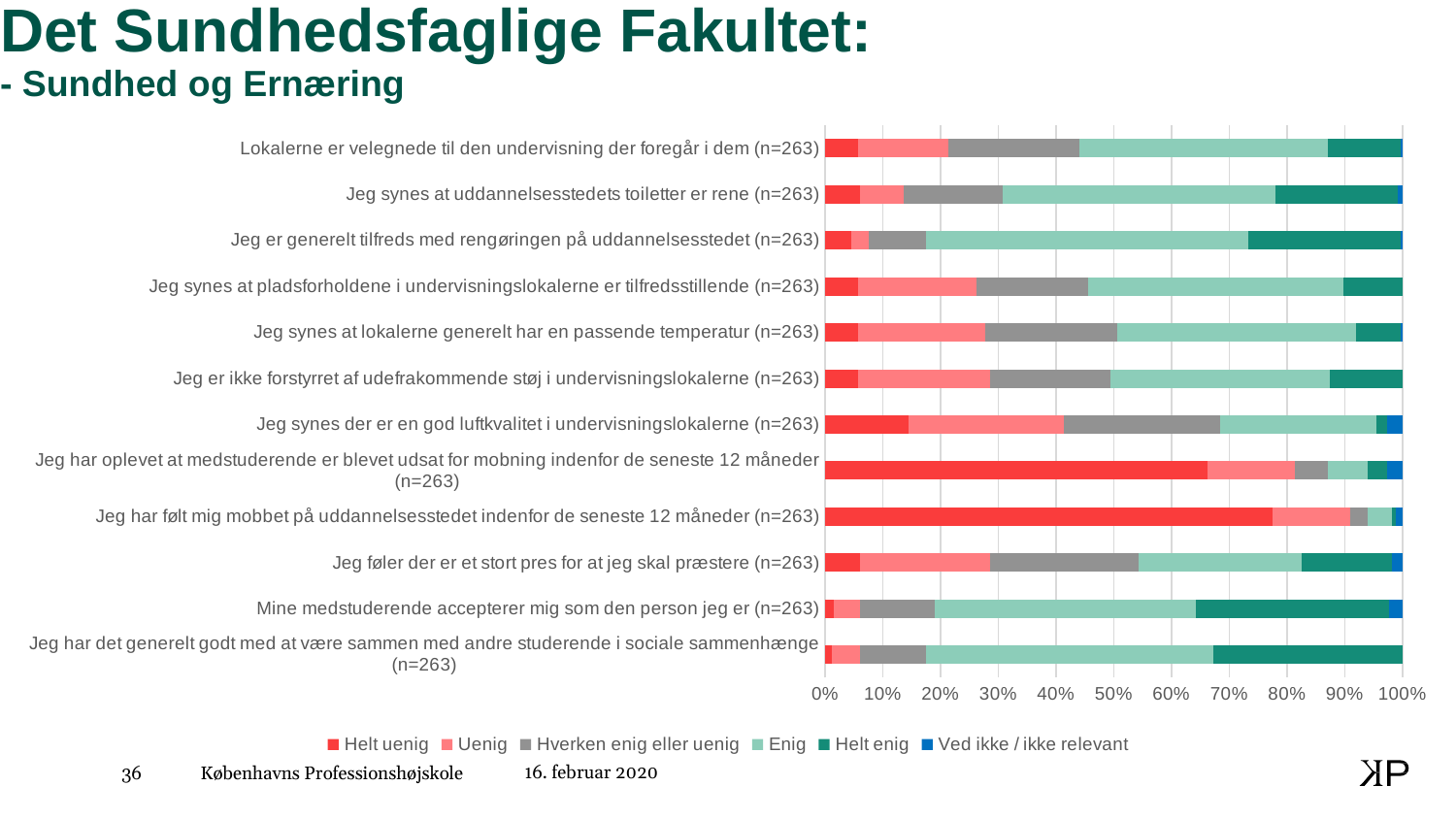

# Det Sundhedsfaglige Fakultet: - Sundhed og Ernæring

### Chart

| Category | Helt uenig | Uenig | Hverken enig eller uenig | Enig | Helt enig | Ved ikke / ikke relevant |
|---|---|---|---|---|---|---|
| Jeg har det generelt godt med at være sammen med andre studerende i sociale sammenhænge (n=263) | 3.0 | 13.0 | 30.0 | 131.0 | 86.0 | None |
| Mine medstuderende accepterer mig som den person jeg er (n=263) | 4.0 | 12.0 | 34.0 | 119.0 | 88.0 | 6.0 |
| Jeg føler der er et stort pres for at jeg skal præstere (n=263) | 16.0 | 59.0 | 68.0 | 74.0 | 41.0 | 5.0 |
| Jeg har følt mig mobbet på uddannelsesstedet indenfor de seneste 12 måneder (n=263) | 204.0 | 35.0 | 8.0 | 11.0 | 2.0 | 3.0 |
| Jeg har oplevet at medstuderende er blevet udsat for mobning indenfor de seneste 12 måneder (n=263) | 174.0 | 40.0 | 15.0 | 18.0 | 9.0 | 7.0 |
| Jeg synes der er en god luftkvalitet i undervisningslokalerne (n=263) | 38.0 | 71.0 | 71.0 | 71.0 | 5.0 | 7.0 |
| Jeg er ikke forstyrret af udefrakommende støj i undervisningslokalerne (n=263) | 15.0 | 60.0 | 55.0 | 100.0 | 33.0 | None |
| Jeg synes at lokalerne generelt har en passende temperatur (n=263) | 15.0 | 58.0 | 60.0 | 109.0 | 20.0 | 1.0 |
| Jeg synes at pladsforholdene i undervisningslokalerne er tilfredsstillende (n=263) | 15.0 | 54.0 | 51.0 | 116.0 | 27.0 | 0.0 |
| Jeg er generelt tilfreds med rengøringen på uddannelsesstedet (n=263) | 12.0 | 8.0 | 26.0 | 147.0 | 69.0 | 1.0 |
| Jeg synes at uddannelsesstedets toiletter er rene (n=263) | 16.0 | 20.0 | 45.0 | 124.0 | 56.0 | 2.0 |
| Lokalerne er velegnede til den undervisning der foregår i dem (n=263) | 15.0 | 41.0 | 60.0 | 113.0 | 33.0 | 1.0 |
16. februar 2020